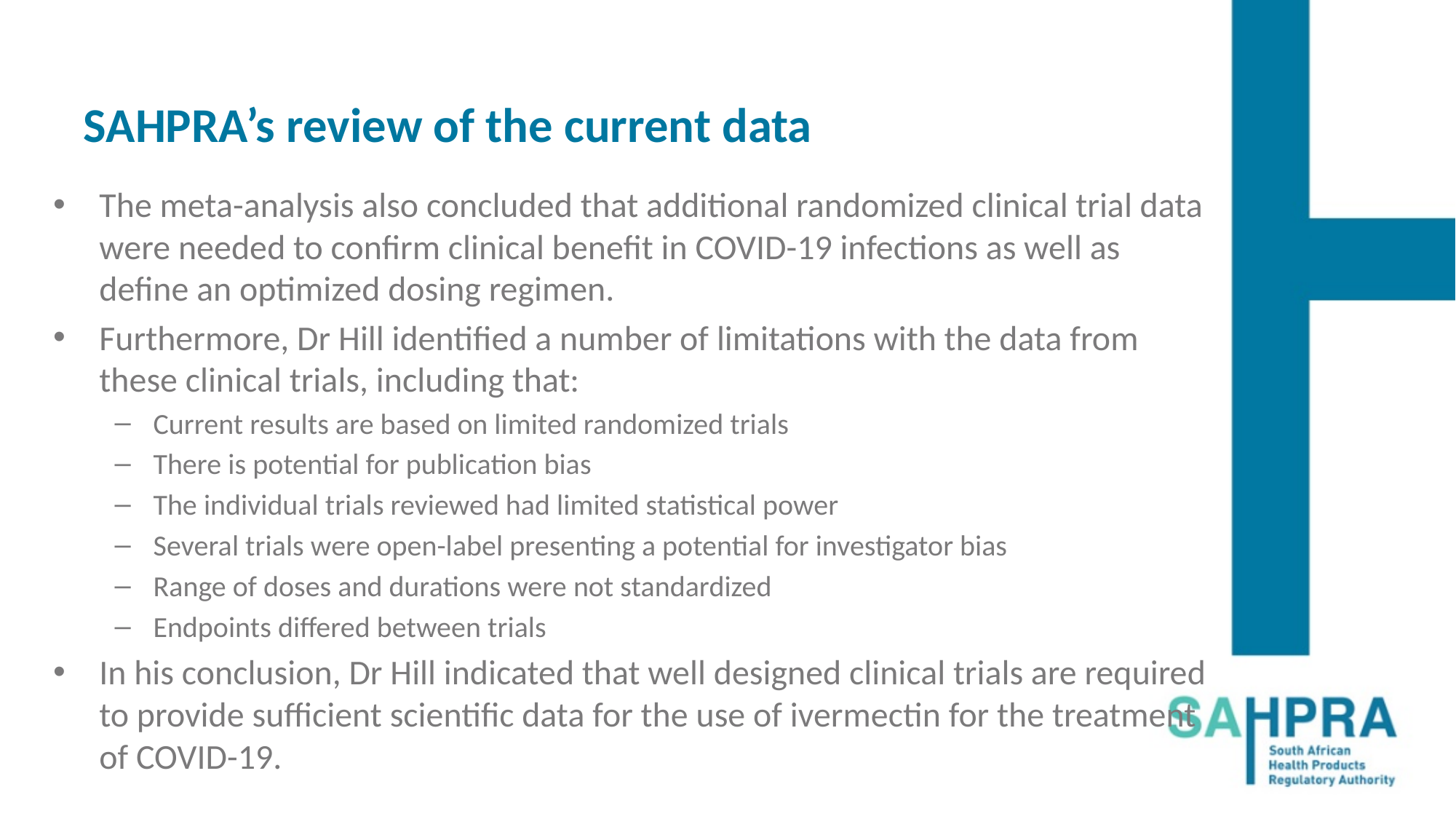

# SAHPRA’s review of the current data
The meta-analysis also concluded that additional randomized clinical trial data were needed to confirm clinical benefit in COVID-19 infections as well as define an optimized dosing regimen.
Furthermore, Dr Hill identified a number of limitations with the data from these clinical trials, including that:
Current results are based on limited randomized trials
There is potential for publication bias
The individual trials reviewed had limited statistical power
Several trials were open-label presenting a potential for investigator bias
Range of doses and durations were not standardized
Endpoints differed between trials
In his conclusion, Dr Hill indicated that well designed clinical trials are required to provide sufficient scientific data for the use of ivermectin for the treatment of COVID-19.